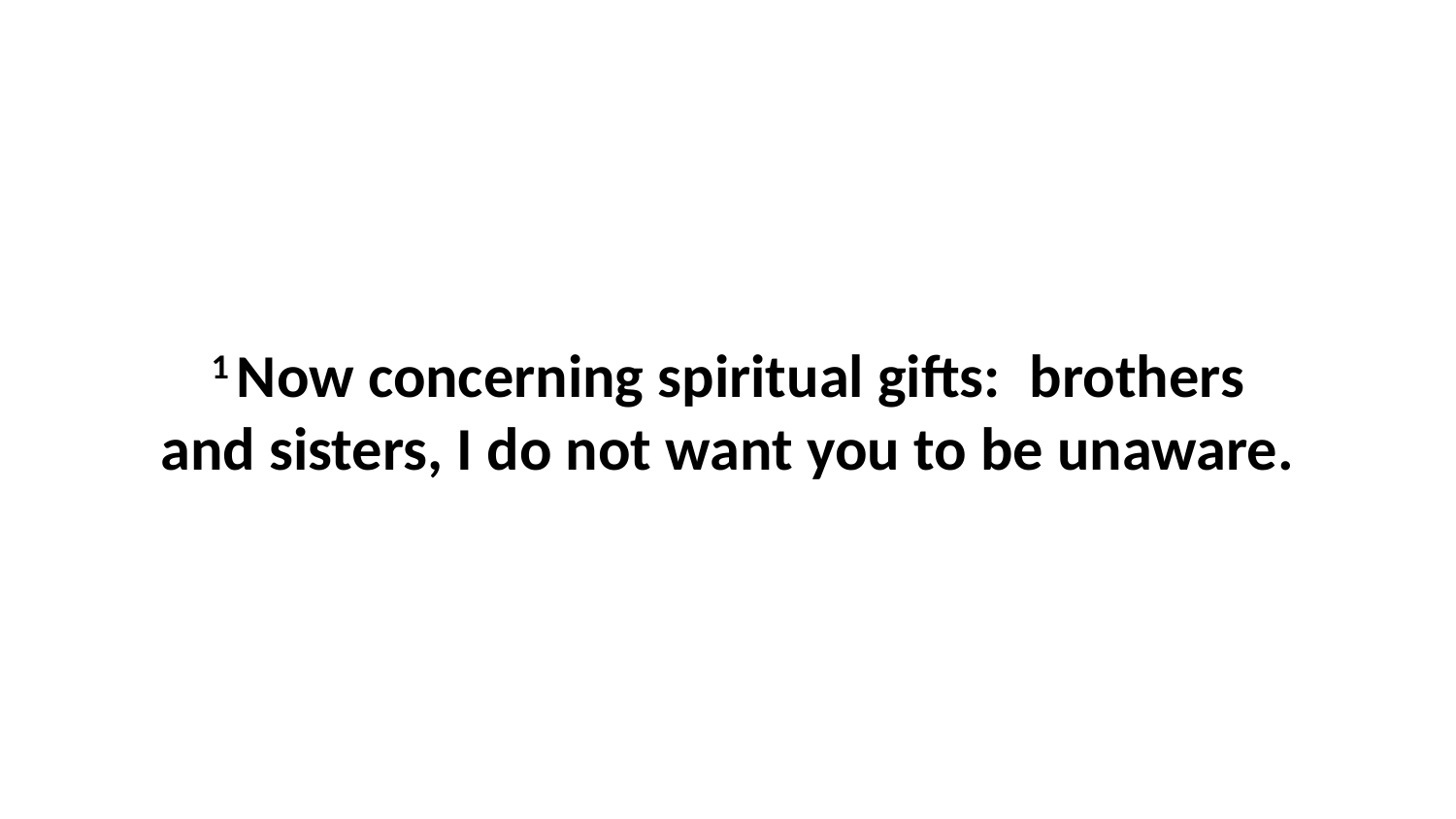

1 Now concerning spiritual gifts:  brothers and sisters, I do not want you to be unaware.